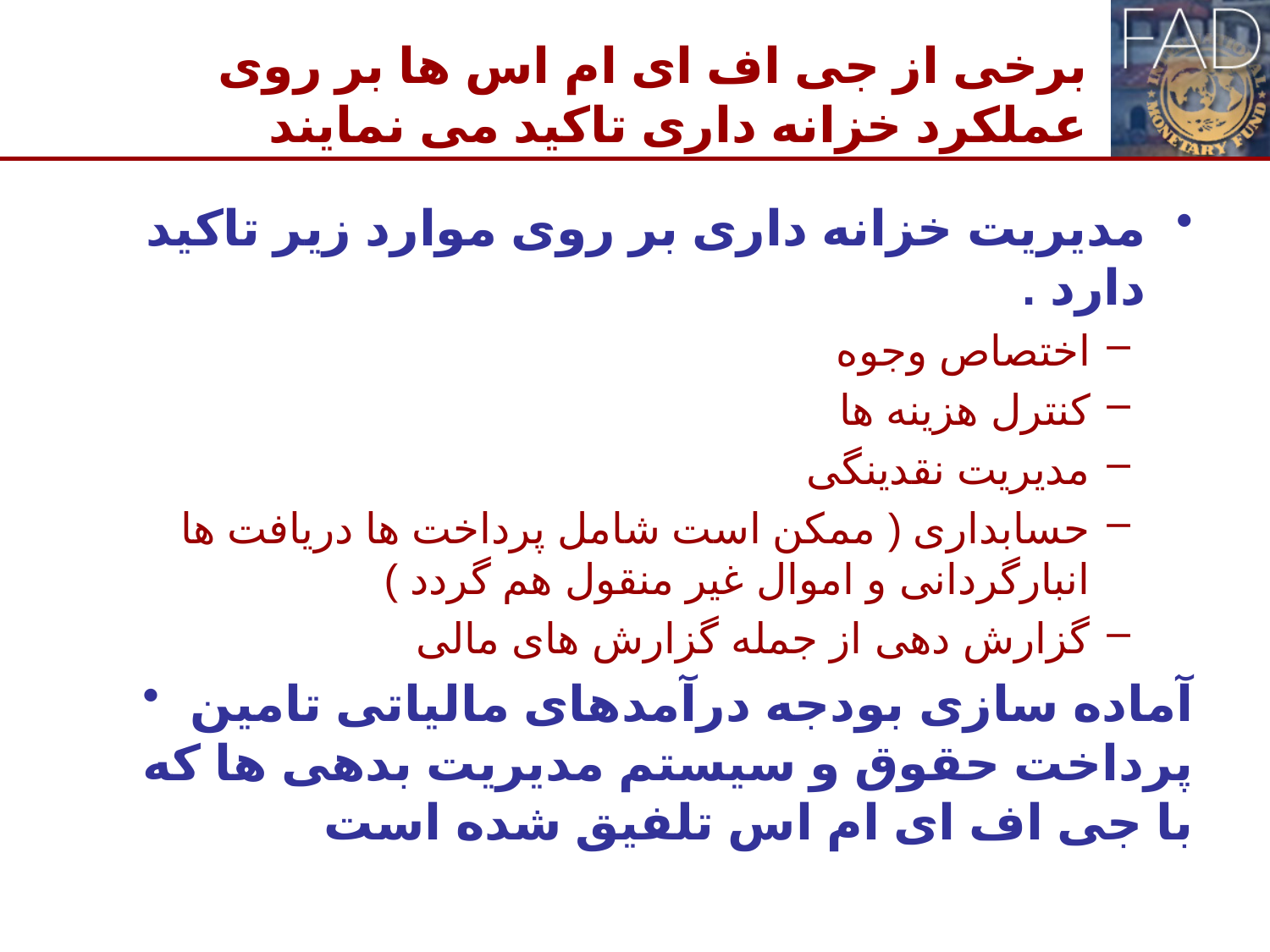

# برخی از جی اف ای ام اس ها بر روی عملکرد خزانه داری تاکید می نمایند
مدیریت خزانه داری بر روی موارد زیر تاکید دارد .
اختصاص وجوه
کنترل هزینه ها
مدیریت نقدینگی
حسابداری ( ممکن است شامل پرداخت ها دریافت ها انبارگردانی و اموال غیر منقول هم گردد )
گزارش دهی از جمله گزارش های مالی
آماده سازی بودجه درآمدهای مالیاتی تامین پرداخت حقوق و سیستم مدیریت بدهی ها که با جی اف ای ام اس تلفیق شده است
10